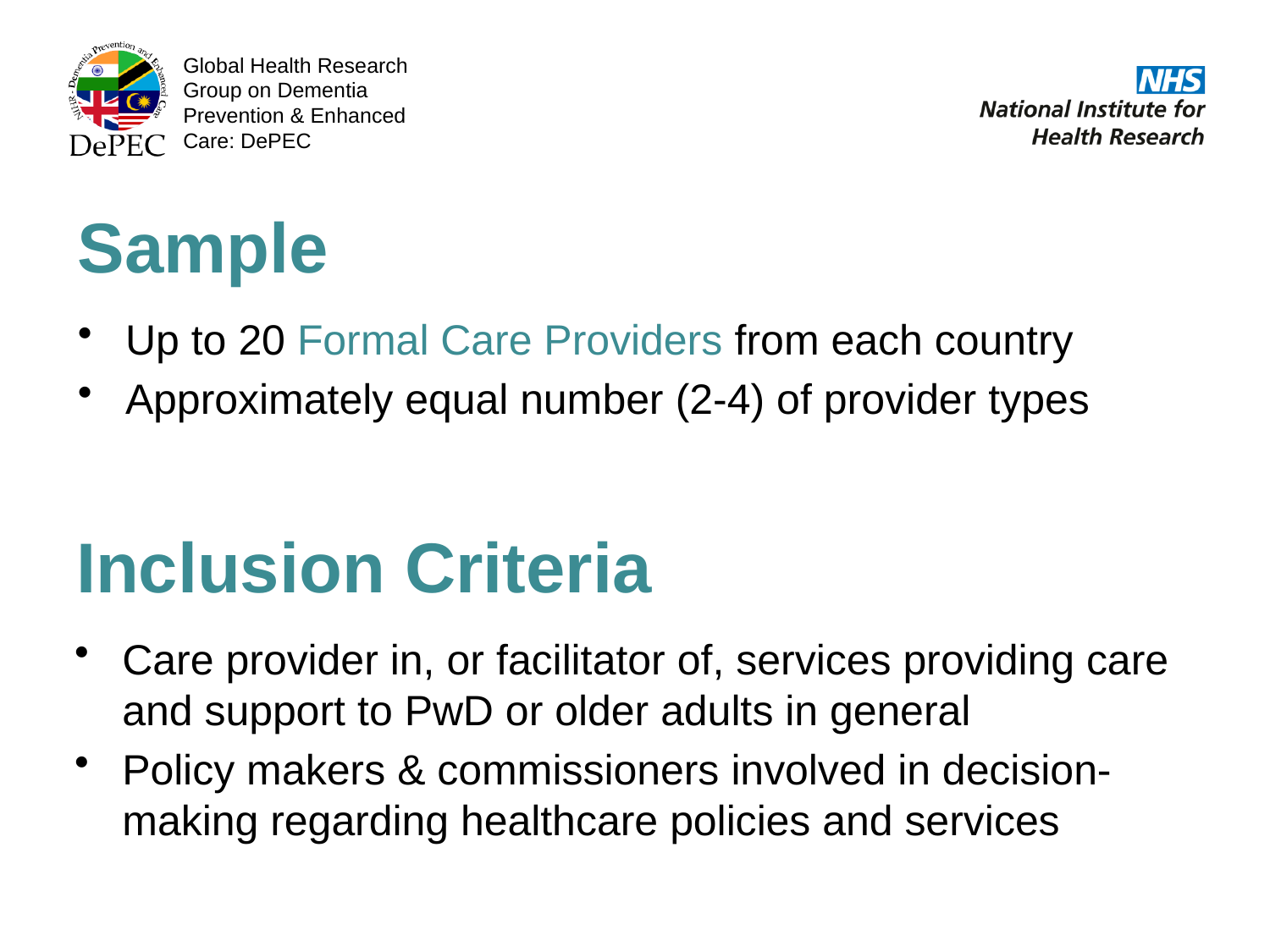

Sample
Up to 20 Formal Care Providers from each country
Approximately equal number (2-4) of provider types

Inclusion Criteria
Care provider in, or facilitator of, services providing care and support to PwD or older adults in general
Policy makers & commissioners involved in decision-making regarding healthcare policies and services